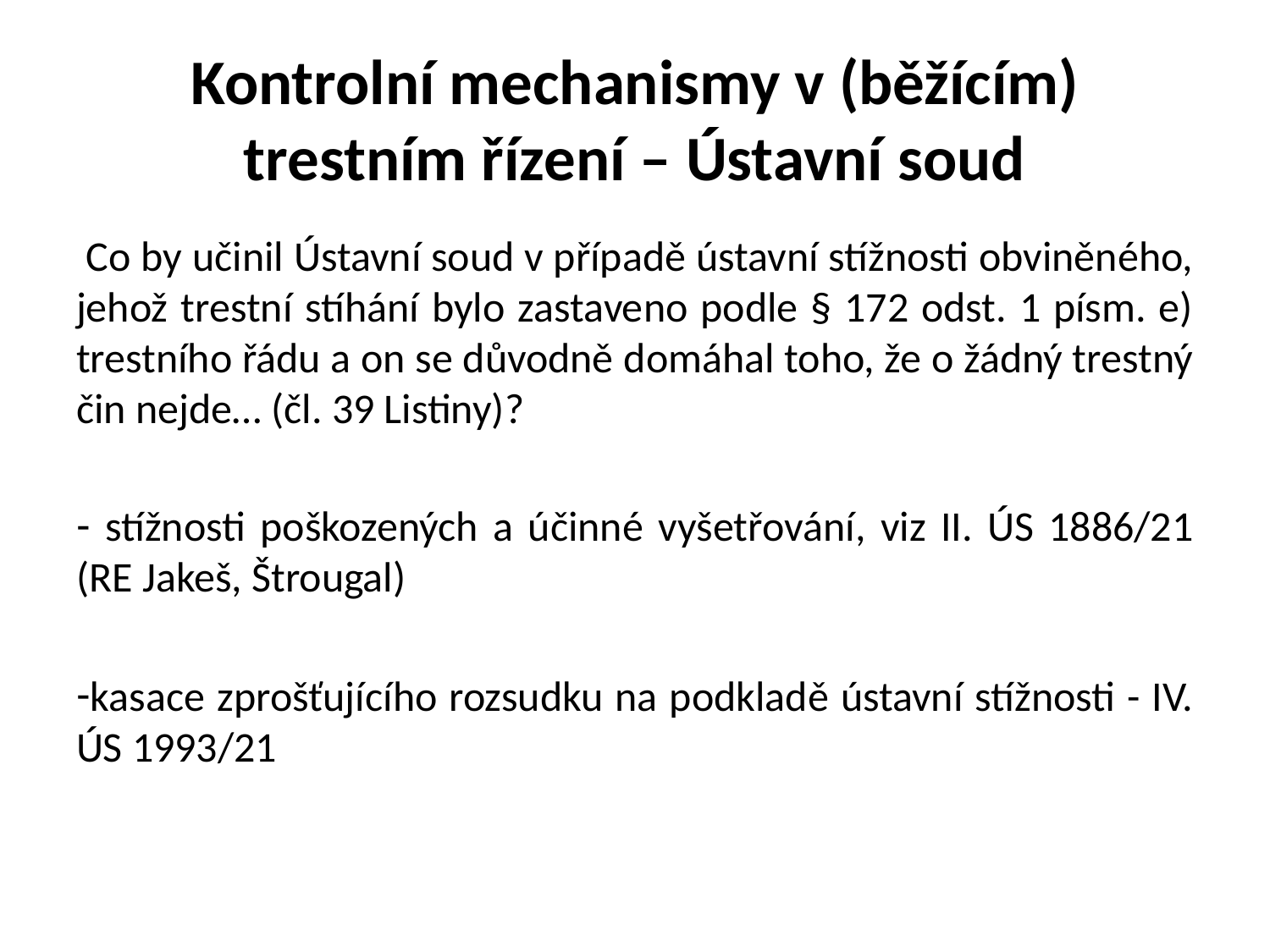

# Kontrolní mechanismy v (běžícím) trestním řízení – Ústavní soud
 Co by učinil Ústavní soud v případě ústavní stížnosti obviněného, jehož trestní stíhání bylo zastaveno podle § 172 odst. 1 písm. e) trestního řádu a on se důvodně domáhal toho, že o žádný trestný čin nejde… (čl. 39 Listiny)?

 stížnosti poškozených a účinné vyšetřování, viz II. ÚS 1886/21 (RE Jakeš, Štrougal)

kasace zprošťujícího rozsudku na podkladě ústavní stížnosti - IV. ÚS 1993/21